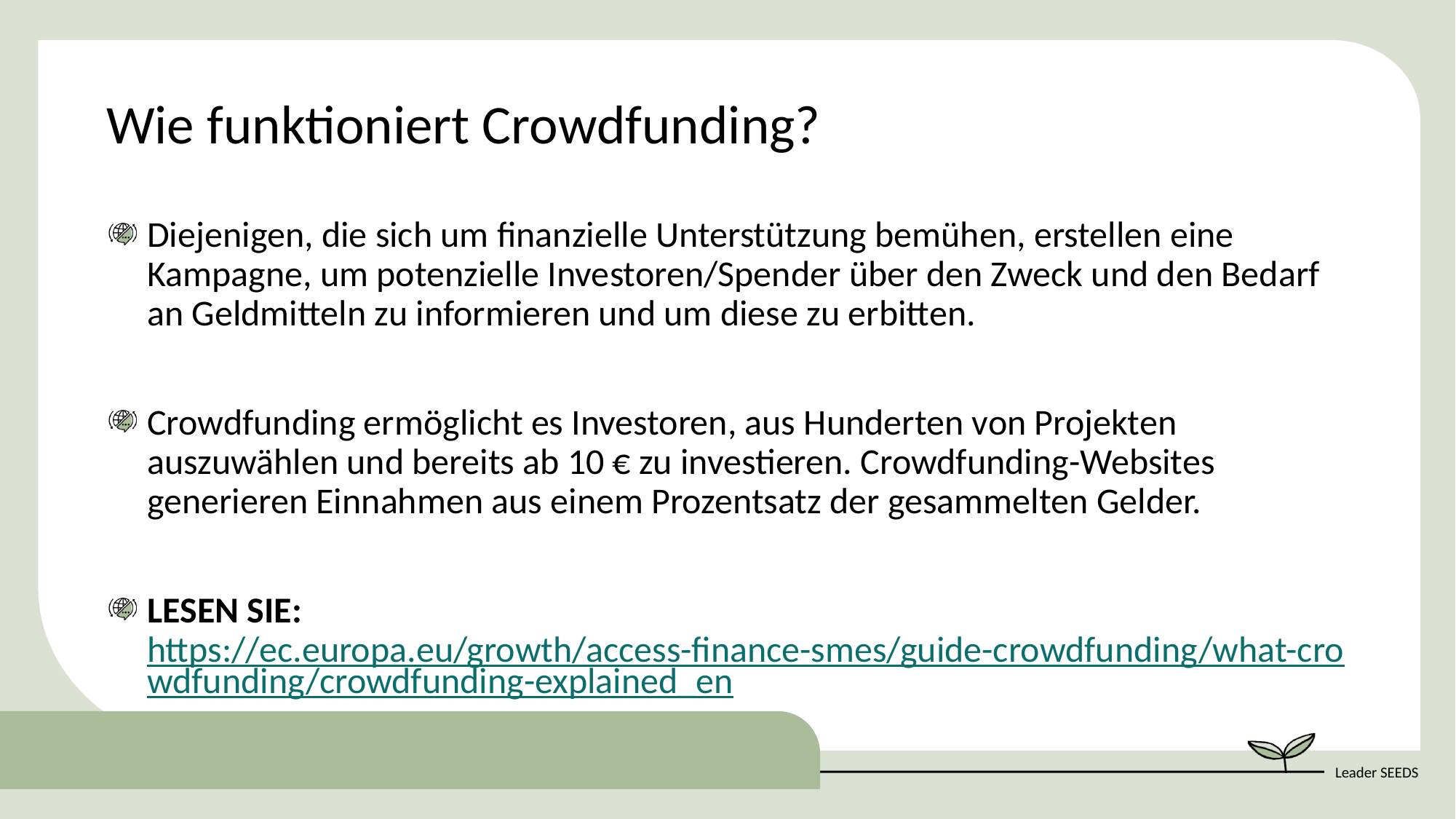

Wie funktioniert Crowdfunding?
Diejenigen, die sich um finanzielle Unterstützung bemühen, erstellen eine Kampagne, um potenzielle Investoren/Spender über den Zweck und den Bedarf an Geldmitteln zu informieren und um diese zu erbitten.

Crowdfunding ermöglicht es Investoren, aus Hunderten von Projekten auszuwählen und bereits ab 10 € zu investieren. Crowdfunding-Websites generieren Einnahmen aus einem Prozentsatz der gesammelten Gelder.

LESEN SIE: https://ec.europa.eu/growth/access-finance-smes/guide-crowdfunding/what-crowdfunding/crowdfunding-explained_en ​